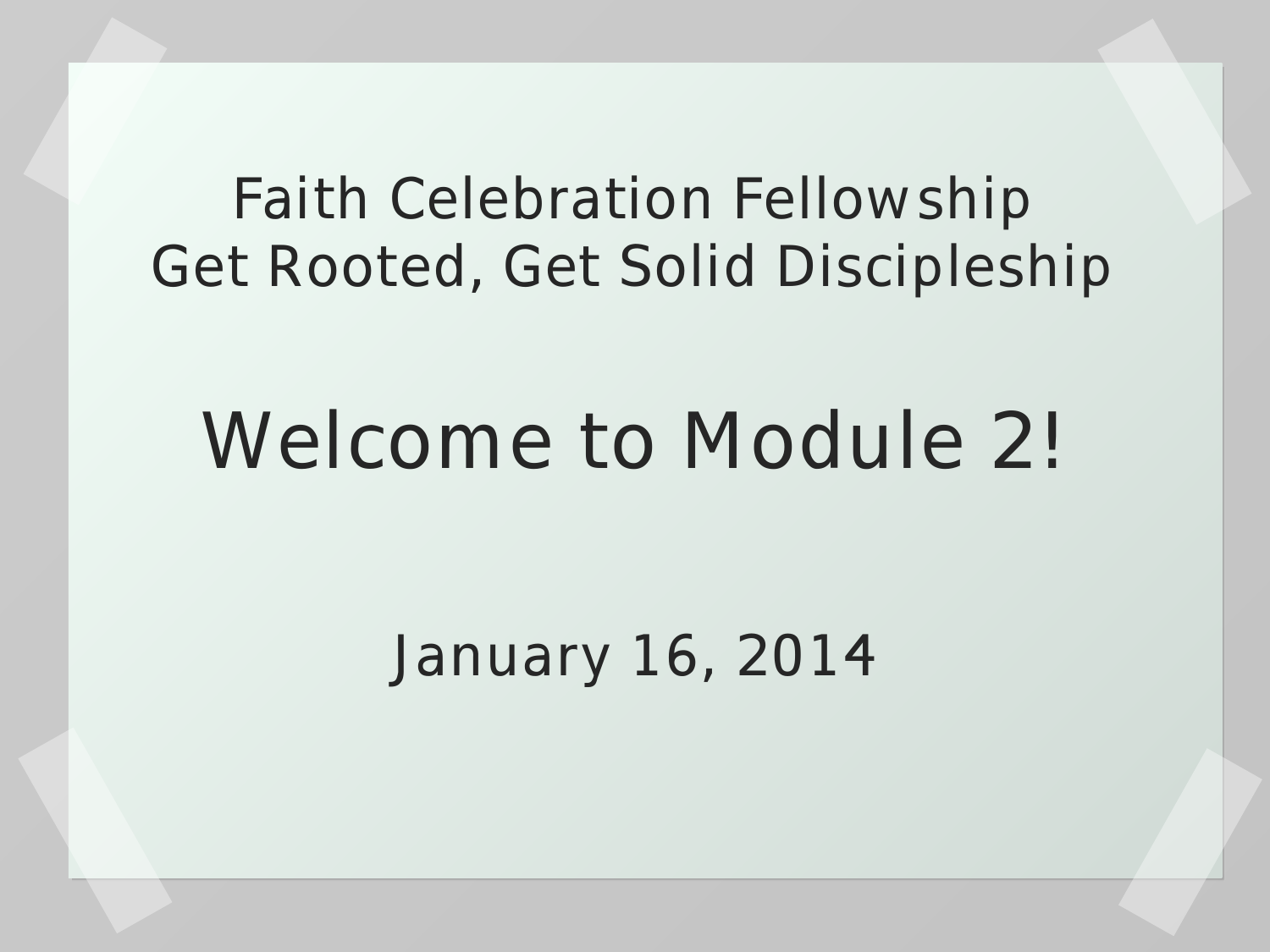

Faith Celebration Fellowship
Get Rooted, Get Solid Discipleship

Welcome to Module 2!

January 16, 2014